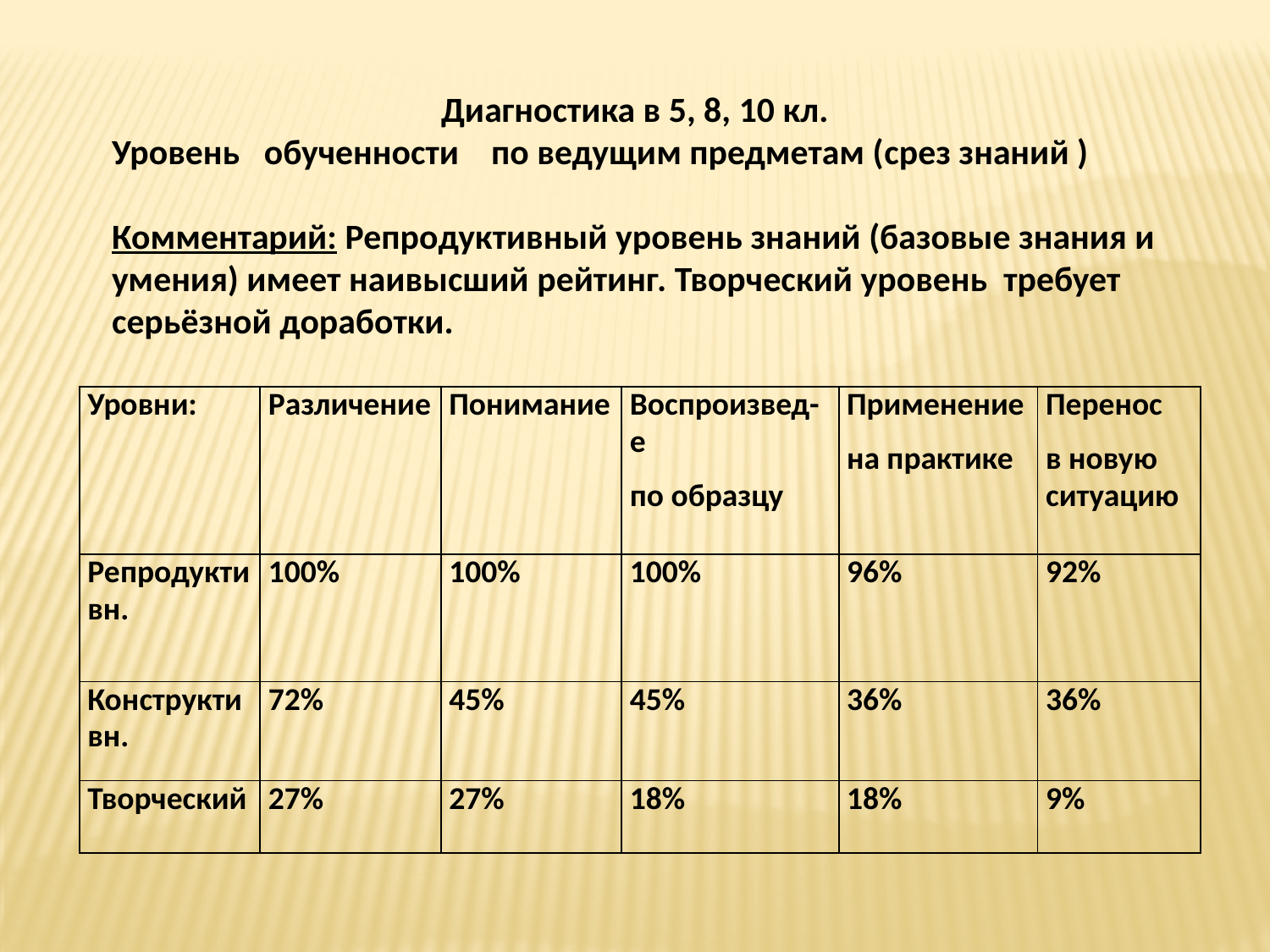

Диагностика в 5, 8, 10 кл.
Уровень   обученности    по ведущим предметам (cрез знаний )

Комментарий: Репродуктивный уровень знаний (базовые знания и умения) имеет наивысший рейтинг. Творческий уровень  требует  серьёзной доработки.
| Уровни: | Различение | Понимание | Воспроизвед-е по образцу | Применение на практике | Перенос в новую ситуацию |
| --- | --- | --- | --- | --- | --- |
| Репродуктивн. | 100% | 100% | 100% | 96% | 92% |
| Конструктивн. | 72% | 45% | 45% | 36% | 36% |
| Творческий | 27% | 27% | 18% | 18% | 9% |